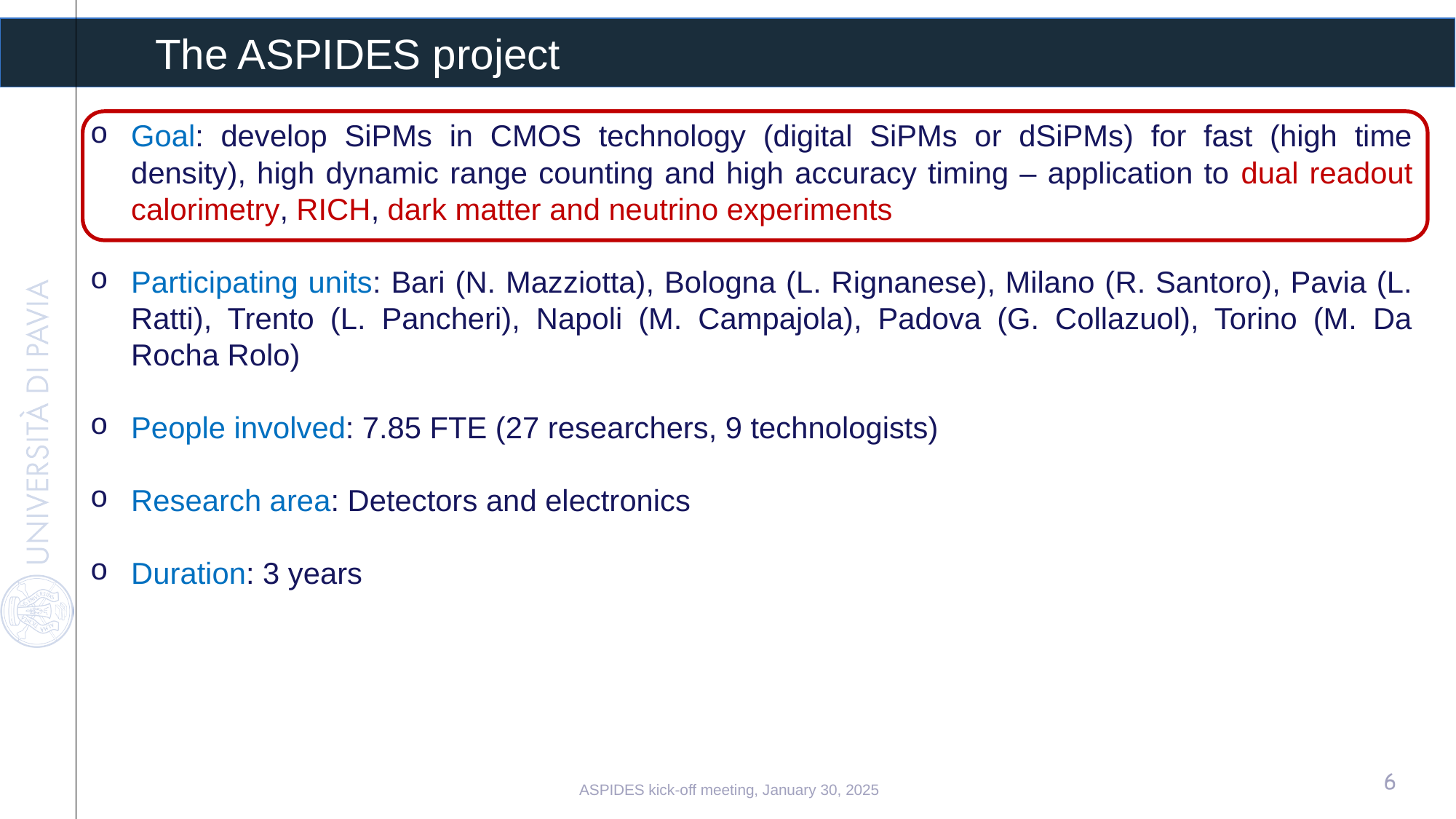

The ASPIDES project

Goal: develop SiPMs in CMOS technology (digital SiPMs or dSiPMs) for fast (high time density), high dynamic range counting and high accuracy timing – application to dual readout calorimetry, RICH, dark matter and neutrino experiments

Participating units: Bari (N. Mazziotta), Bologna (L. Rignanese), Milano (R. Santoro), Pavia (L. Ratti), Trento (L. Pancheri), Napoli (M. Campajola), Padova (G. Collazuol), Torino (M. Da Rocha Rolo)

People involved: 7.85 FTE (27 researchers, 9 technologists)

Research area: Detectors and electronics

Duration: 3 years